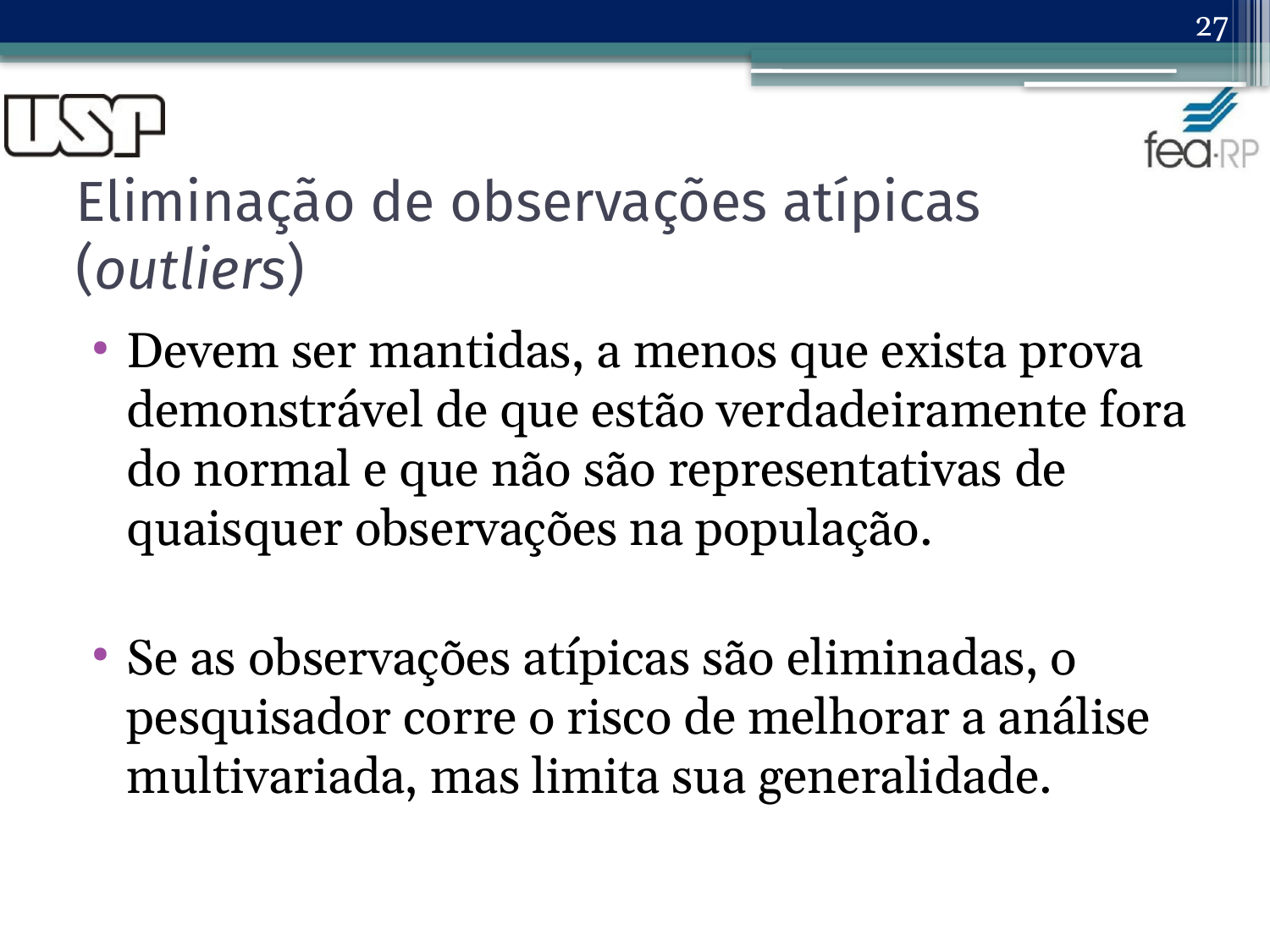

27
# Eliminação de observações atípicas (outliers)
Devem ser mantidas, a menos que exista prova demonstrável de que estão verdadeiramente fora do normal e que não são representativas de quaisquer observações na população.

Se as observações atípicas são eliminadas, o pesquisador corre o risco de melhorar a análise multivariada, mas limita sua generalidade.